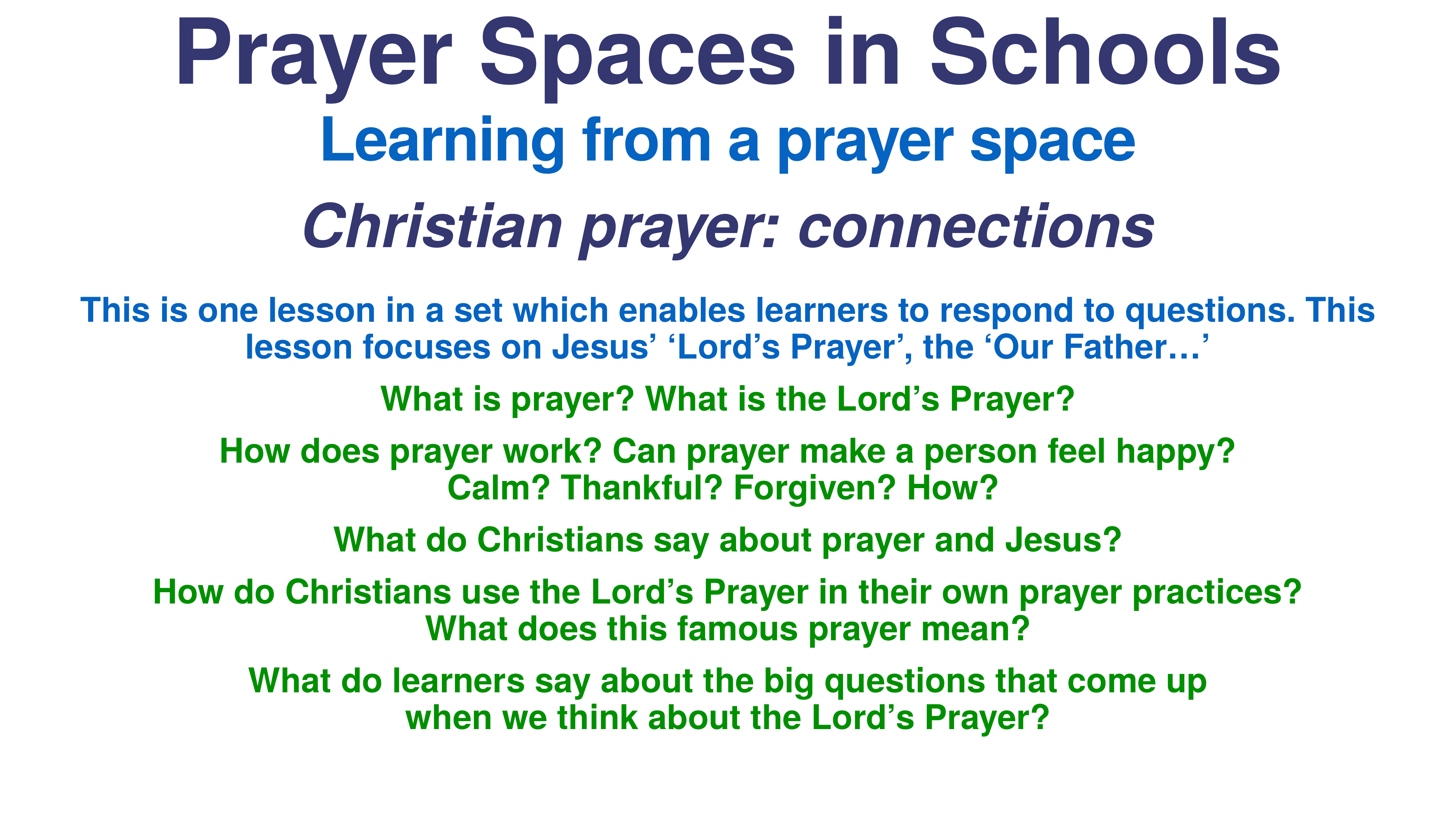

Prayer Spaces in Schools
Learning from a prayer space
Christian prayer: connections
This is one lesson in a set which enables learners to respond to questions. This lesson focuses on Jesus’ ‘Lord’s Prayer’, the ‘Our Father…’
What is prayer? What is the Lord’s Prayer?
How does prayer work? Can prayer make a person feel happy?
Calm? Thankful? Forgiven? How?
What do Christians say about prayer and Jesus?
How do Christians use the Lord’s Prayer in their own prayer practices?
What does this famous prayer mean?
What do learners say about the big questions that come up
when we think about the Lord’s Prayer?